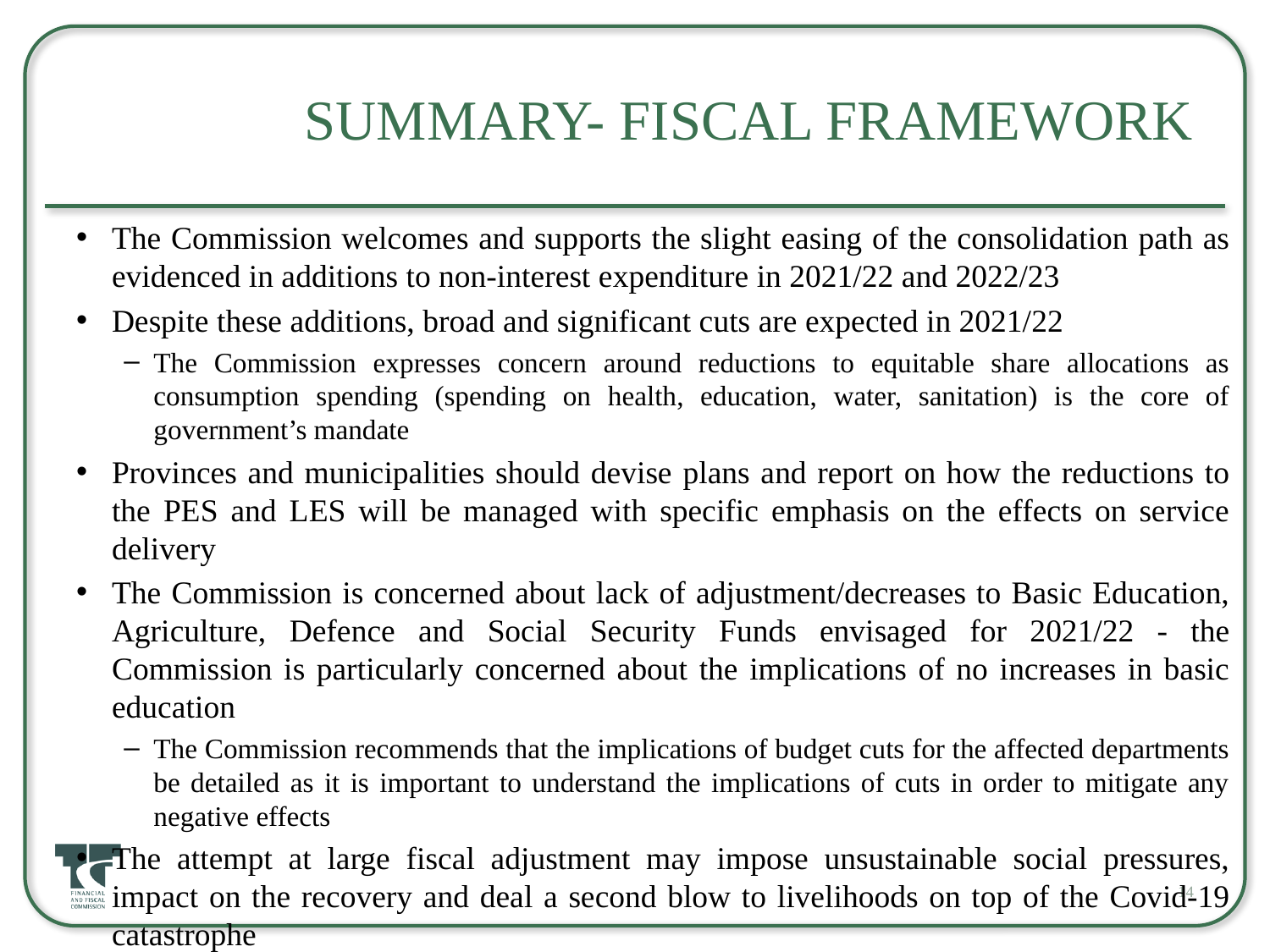

# Summary- Fiscal Framework
The Commission welcomes and supports the slight easing of the consolidation path as evidenced in additions to non-interest expenditure in 2021/22 and 2022/23
Despite these additions, broad and significant cuts are expected in 2021/22
The Commission expresses concern around reductions to equitable share allocations as consumption spending (spending on health, education, water, sanitation) is the core of government’s mandate
Provinces and municipalities should devise plans and report on how the reductions to the PES and LES will be managed with specific emphasis on the effects on service delivery
The Commission is concerned about lack of adjustment/decreases to Basic Education, Agriculture, Defence and Social Security Funds envisaged for 2021/22 - the Commission is particularly concerned about the implications of no increases in basic education
The Commission recommends that the implications of budget cuts for the affected departments be detailed as it is important to understand the implications of cuts in order to mitigate any negative effects
The attempt at large fiscal adjustment may impose unsustainable social pressures, impact on the recovery and deal a second blow to livelihoods on top of the Covid-19 catastrophe

14